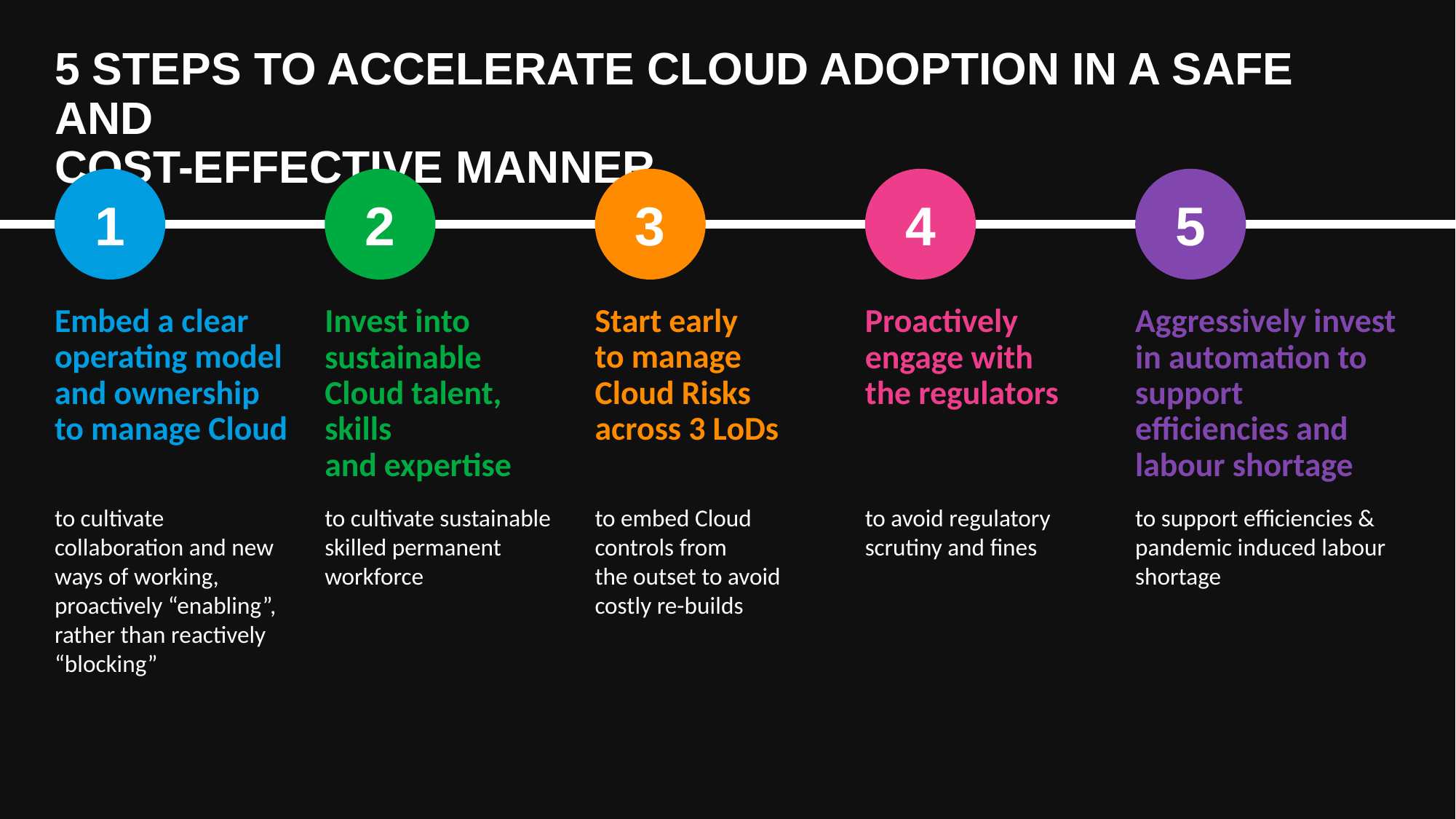

# 5 steps to accelerate Cloud adoption in a safe and cost-effective manner
1
2
3
4
5
Embed a clear operating model and ownership
to manage Cloud
Invest into sustainable Cloud talent, skills
and expertise
Start early
to manage
Cloud Risks
across 3 LoDs
Proactively
engage with
the regulators
Aggressively invest in automation to support efficiencies and labour shortage
to cultivate collaboration and new ways of working, proactively “enabling”, rather than reactively “blocking”
to cultivate sustainable skilled permanent workforce
to embed Cloud controls from the outset to avoid costly re-builds
to avoid regulatory scrutiny and fines
to support efficiencies & pandemic induced labour shortage